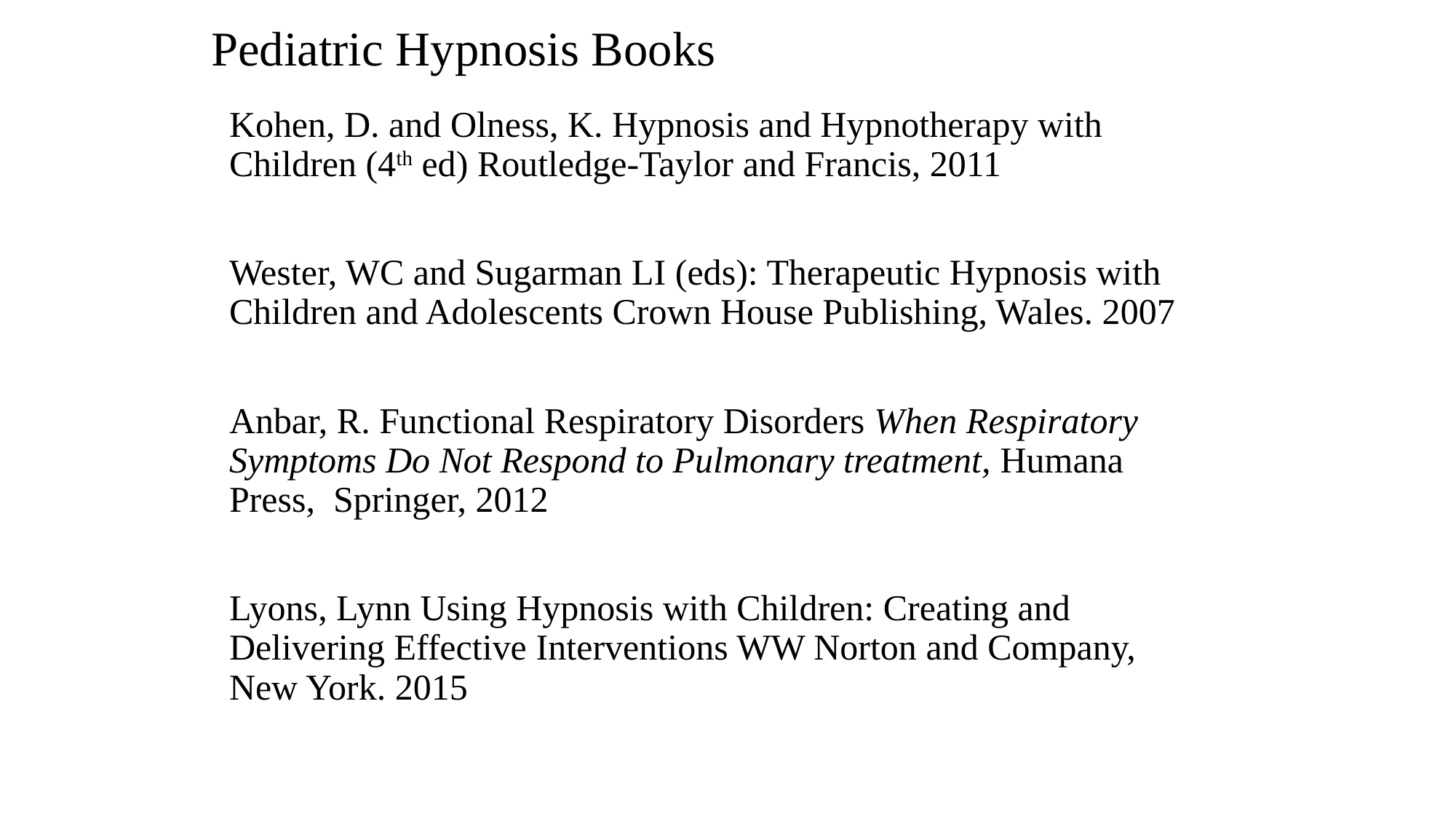

# Pediatric Hypnosis Books
Kohen, D. and Olness, K. Hypnosis and Hypnotherapy with Children (4th ed) Routledge-Taylor and Francis, 2011

Wester, WC and Sugarman LI (eds): Therapeutic Hypnosis with Children and Adolescents Crown House Publishing, Wales. 2007

Anbar, R. Functional Respiratory Disorders When Respiratory Symptoms Do Not Respond to Pulmonary treatment, Humana Press,  Springer, 2012

Lyons, Lynn Using Hypnosis with Children: Creating and Delivering Effective Interventions WW Norton and Company, New York. 2015